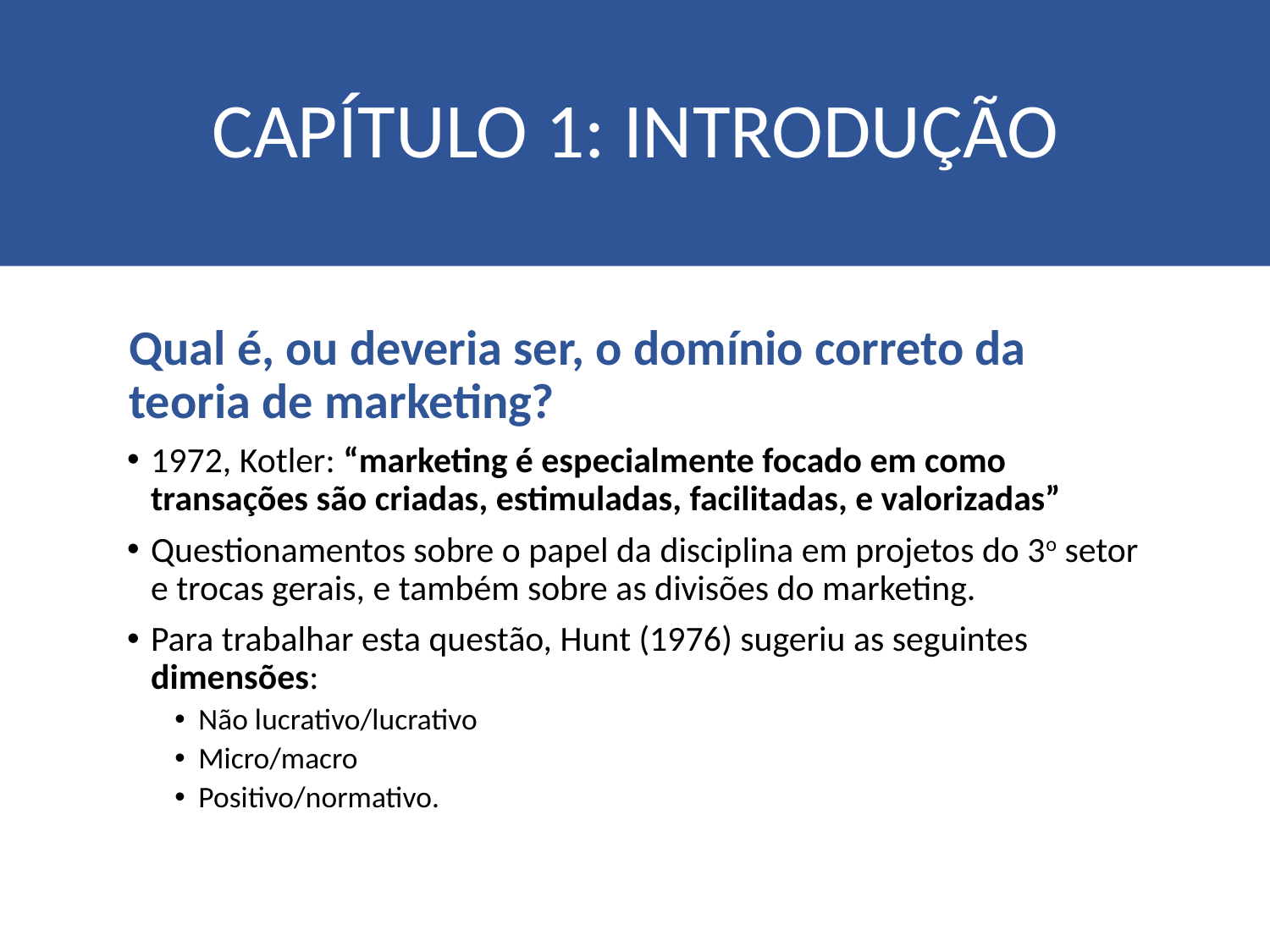

# CAPÍTULO 1: INTRODUÇÃO
Qual é, ou deveria ser, o domínio correto da teoria de marketing?
1972, Kotler: “marketing é especialmente focado em como transações são criadas, estimuladas, facilitadas, e valorizadas”
Questionamentos sobre o papel da disciplina em projetos do 3o setor e trocas gerais, e também sobre as divisões do marketing.
Para trabalhar esta questão, Hunt (1976) sugeriu as seguintes dimensões:
Não lucrativo/lucrativo
Micro/macro
Positivo/normativo.